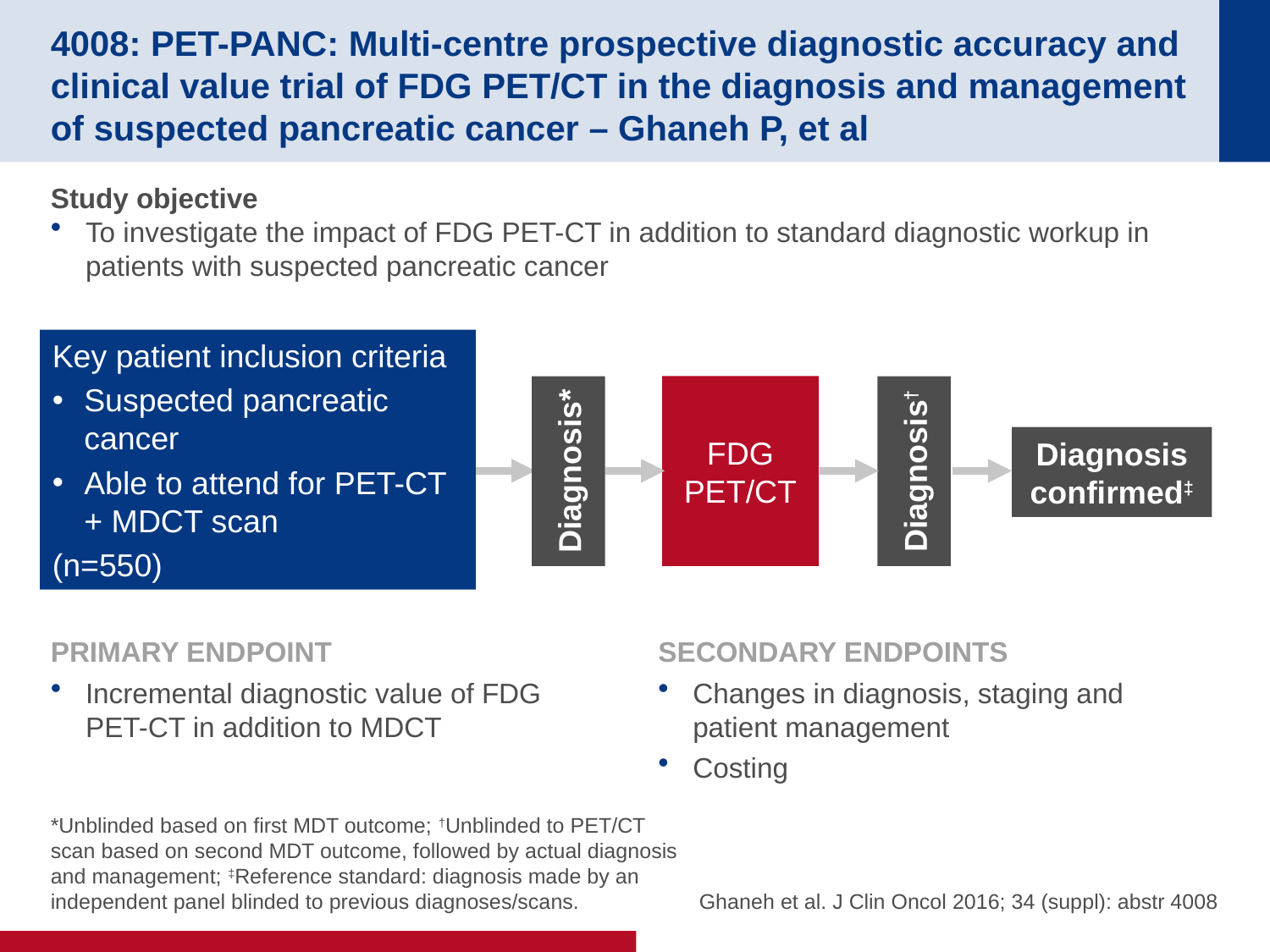

# 4008: PET-PANC: Multi-centre prospective diagnostic accuracy and clinical value trial of FDG PET/CT in the diagnosis and management of suspected pancreatic cancer – Ghaneh P, et al
Study objective
To investigate the impact of FDG PET-CT in addition to standard diagnostic workup in patients with suspected pancreatic cancer
Key patient inclusion criteria
Suspected pancreatic cancer
Able to attend for PET-CT + MDCT scan
(n=550)
FDG PET/CT
Diagnosis confirmed‡
Diagnosis*
Diagnosis†
PRIMARY ENDPOINT
Incremental diagnostic value of FDG PET-CT in addition to MDCT
SECONDARY ENDPOINTS
Changes in diagnosis, staging and patient management
Costing
*Unblinded based on first MDT outcome; †Unblinded to PET/CT scan based on second MDT outcome, followed by actual diagnosis and management; ‡Reference standard: diagnosis made by an independent panel blinded to previous diagnoses/scans.
Ghaneh et al. J Clin Oncol 2016; 34 (suppl): abstr 4008